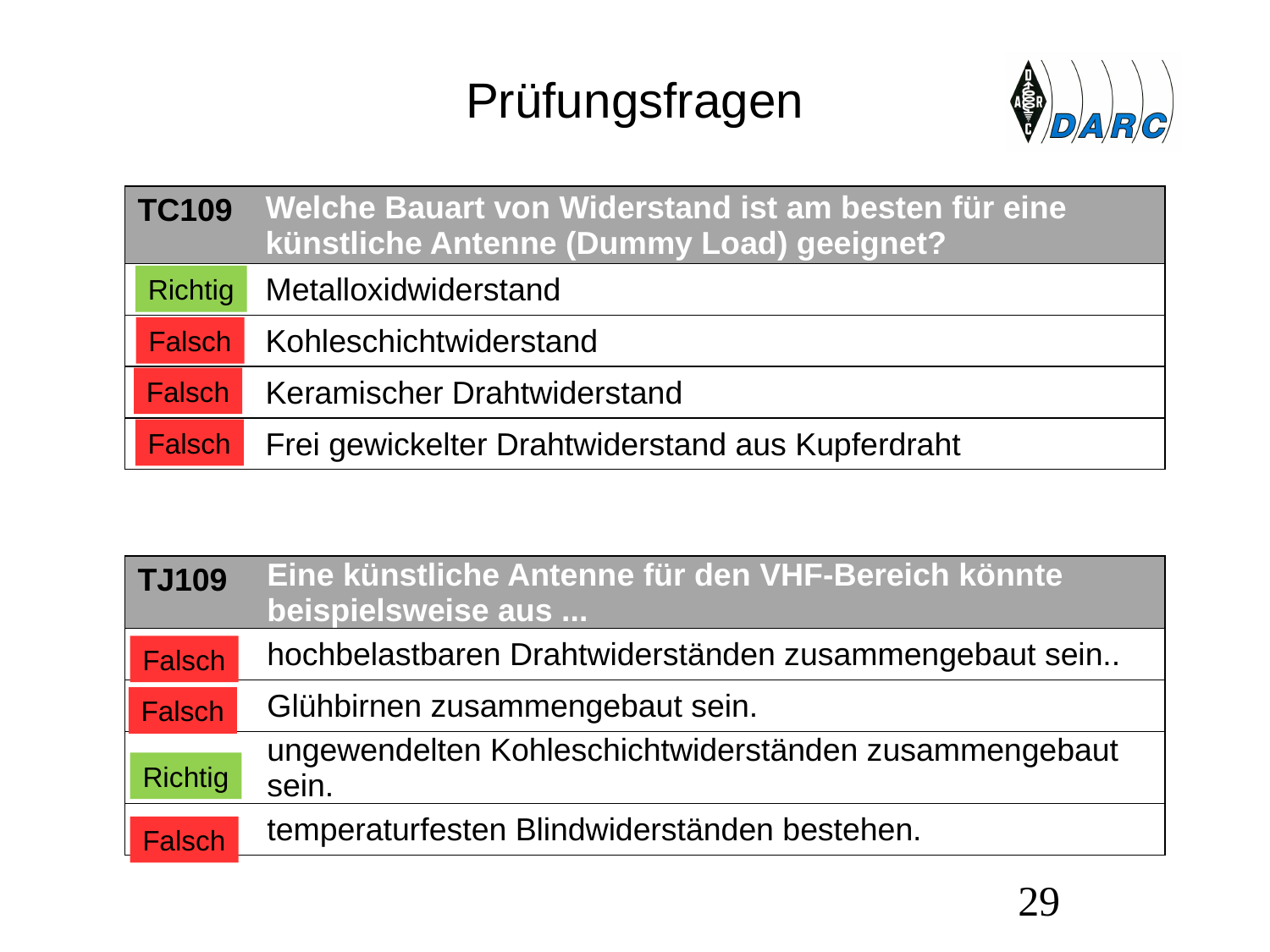

# Prüfungsfragen
| TC109 | Welche Bauart von Widerstand ist am besten für eine künstliche Antenne (Dummy Load) geeignet? |
| --- | --- |
| A | Metalloxidwiderstand |
| B | Kohleschichtwiderstand |
| C | Keramischer Drahtwiderstand |
| D | Frei gewickelter Drahtwiderstand aus Kupferdraht |
Richtig

Falsch

Falsch

Falsch

| TJ109 | Eine künstliche Antenne für den VHF-Bereich könnte beispielsweise aus ... |
| --- | --- |
| A | hochbelastbaren Drahtwiderständen zusammengebaut sein.. |
| B | Glühbirnen zusammengebaut sein. |
| C | ungewendelten Kohleschichtwiderständen zusammengebaut sein. |
| D | temperaturfesten Blindwiderständen bestehen. |
Falsch

Falsch

Richtig

Falsch

29